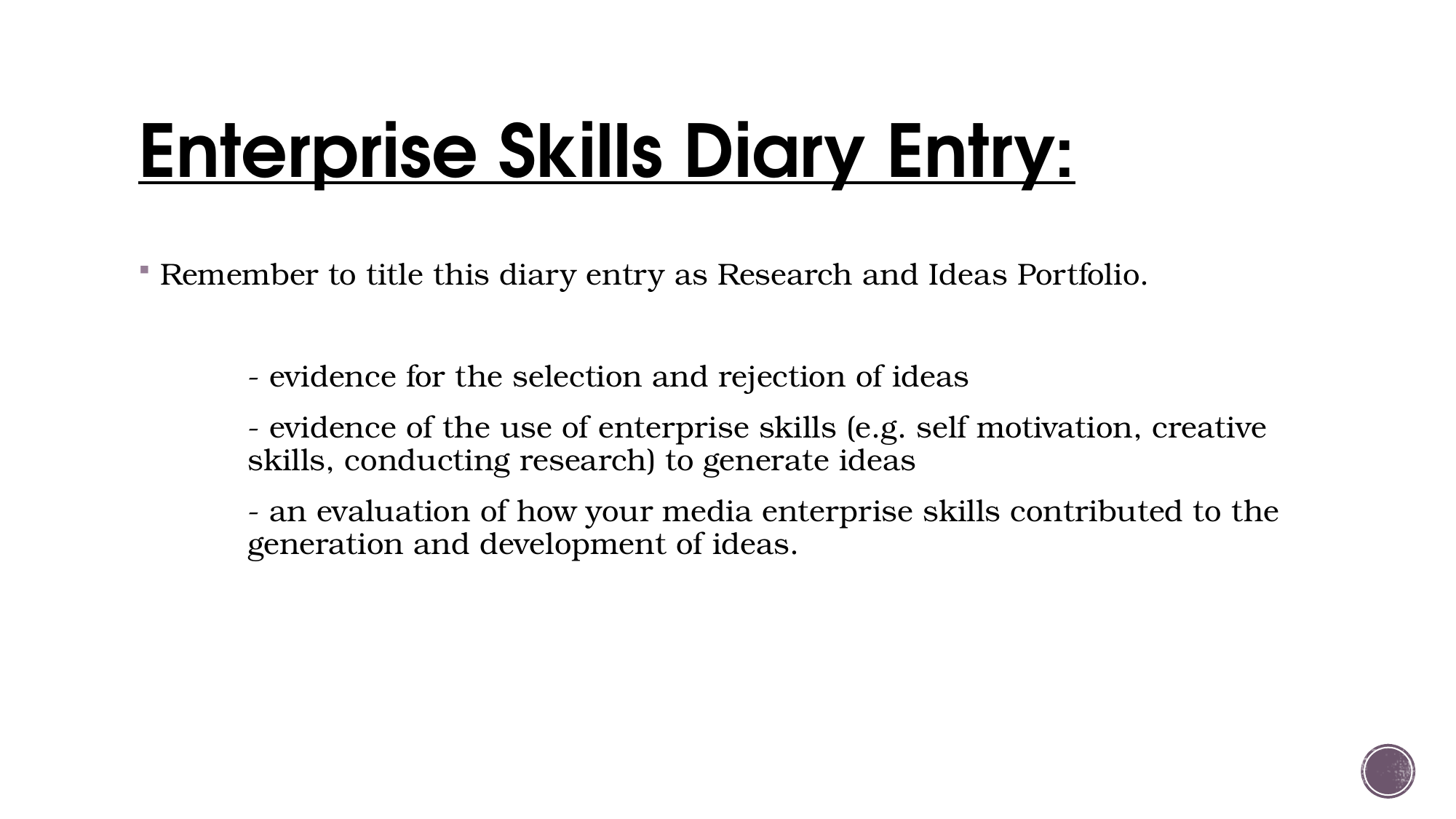

# Enterprise Skills Diary Entry:
Remember to title this diary entry as Research and Ideas Portfolio.

	- evidence for the selection and rejection of ideas
	- evidence of the use of enterprise skills (e.g. self motivation, creative 	skills, conducting research) to generate ideas
	- an evaluation of how your media enterprise skills contributed to the 	generation and development of ideas.